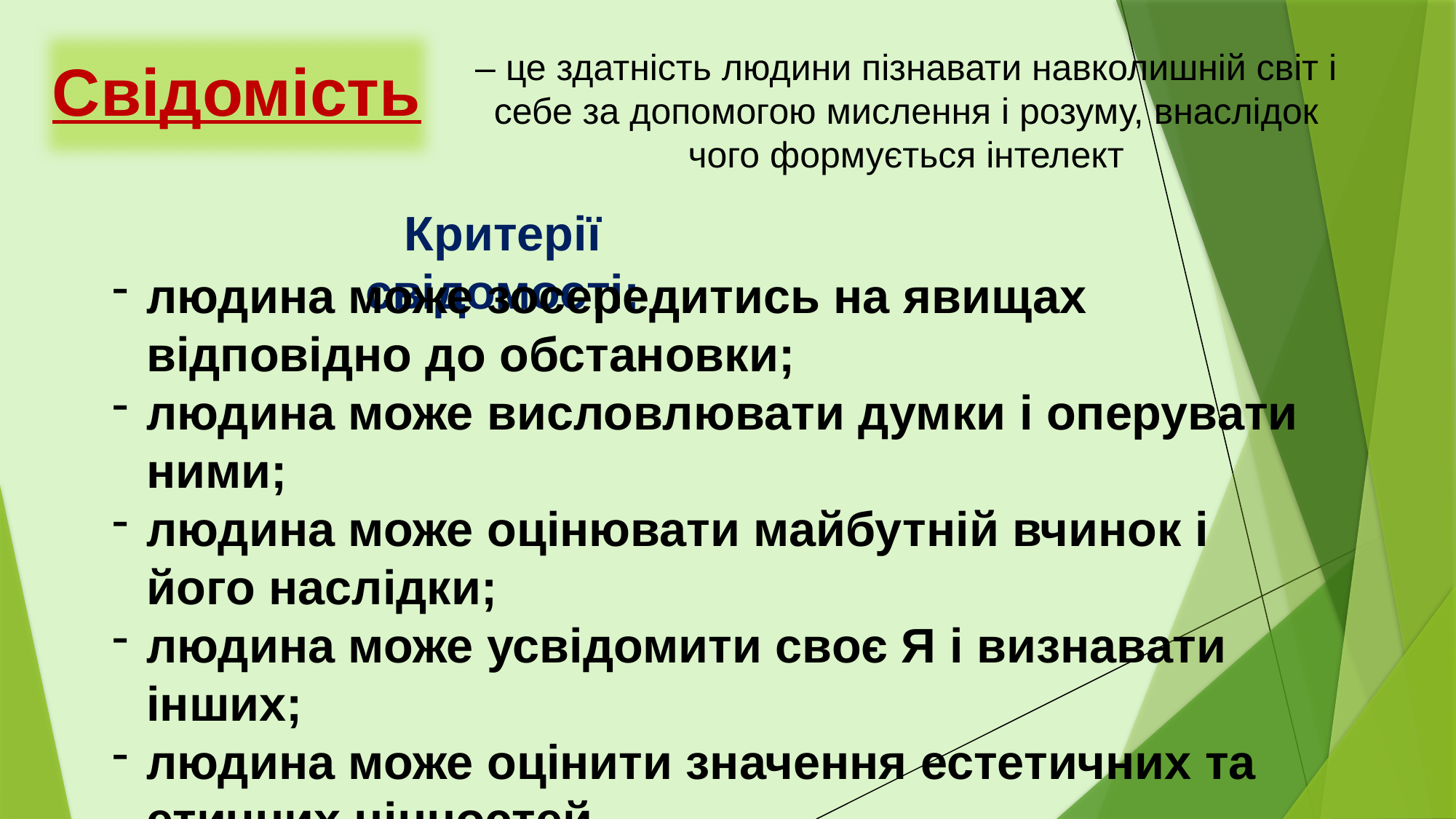

Свідомість
# – це здатність людини пізнавати навколишній світ і себе за допомогою мислення і розуму, внаслідок чого формується інтелект
Критерії свідомості:
людина може зосередитись на явищах відповідно до обстановки;
людина може висловлювати думки і оперувати ними;
людина може оцінювати майбутній вчинок і його наслідки;
людина може усвідомити своє Я і визнавати інших;
людина може оцінити значення естетичних та етичних цінностей